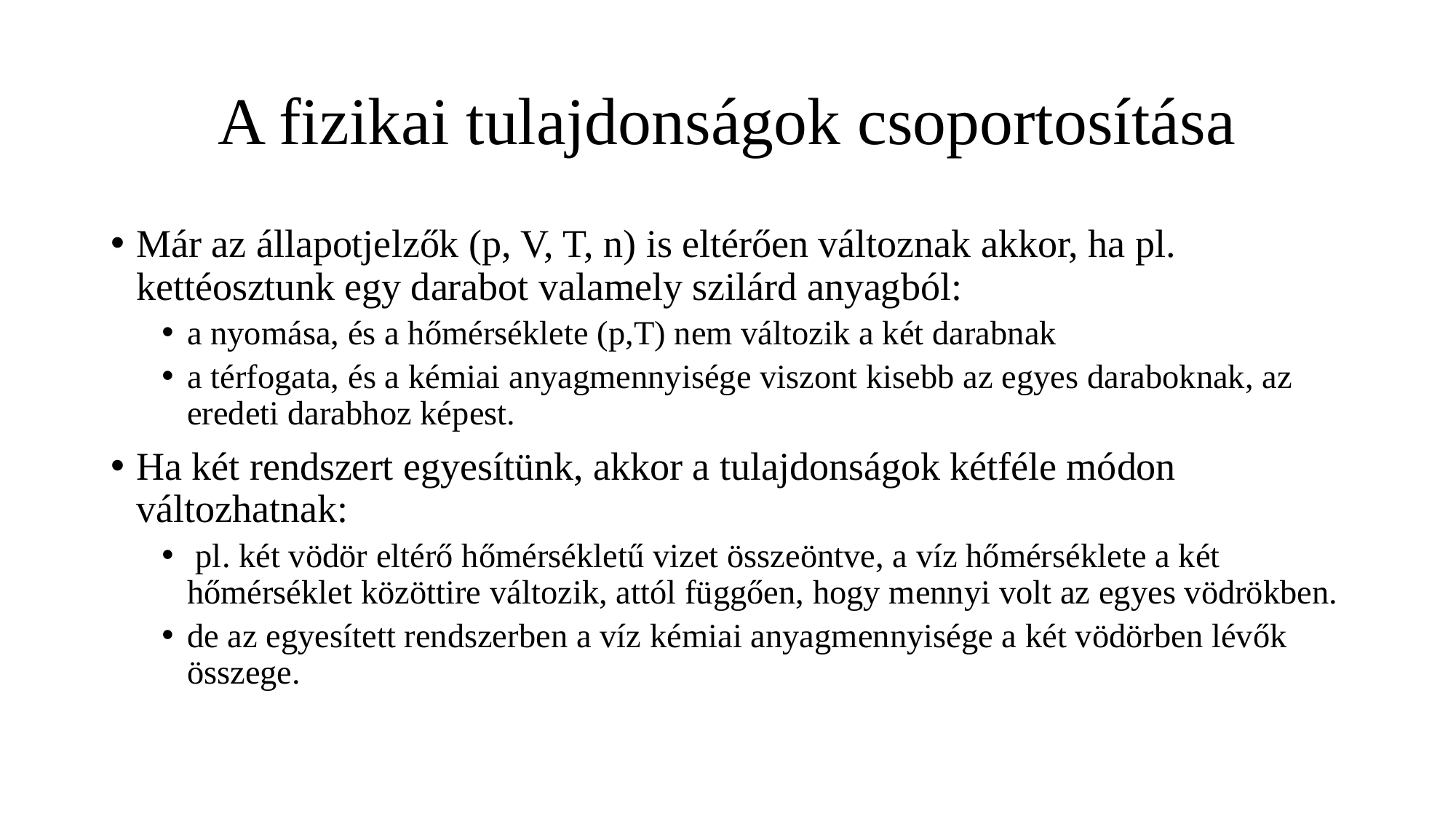

# A fizikai tulajdonságok csoportosítása
Már az állapotjelzők (p, V, T, n) is eltérően változnak akkor, ha pl. kettéosztunk egy darabot valamely szilárd anyagból:
a nyomása, és a hőmérséklete (p,T) nem változik a két darabnak
a térfogata, és a kémiai anyagmennyisége viszont kisebb az egyes daraboknak, az eredeti darabhoz képest.
Ha két rendszert egyesítünk, akkor a tulajdonságok kétféle módon változhatnak:
 pl. két vödör eltérő hőmérsékletű vizet összeöntve, a víz hőmérséklete a két hőmérséklet közöttire változik, attól függően, hogy mennyi volt az egyes vödrökben.
de az egyesített rendszerben a víz kémiai anyagmennyisége a két vödörben lévők összege.